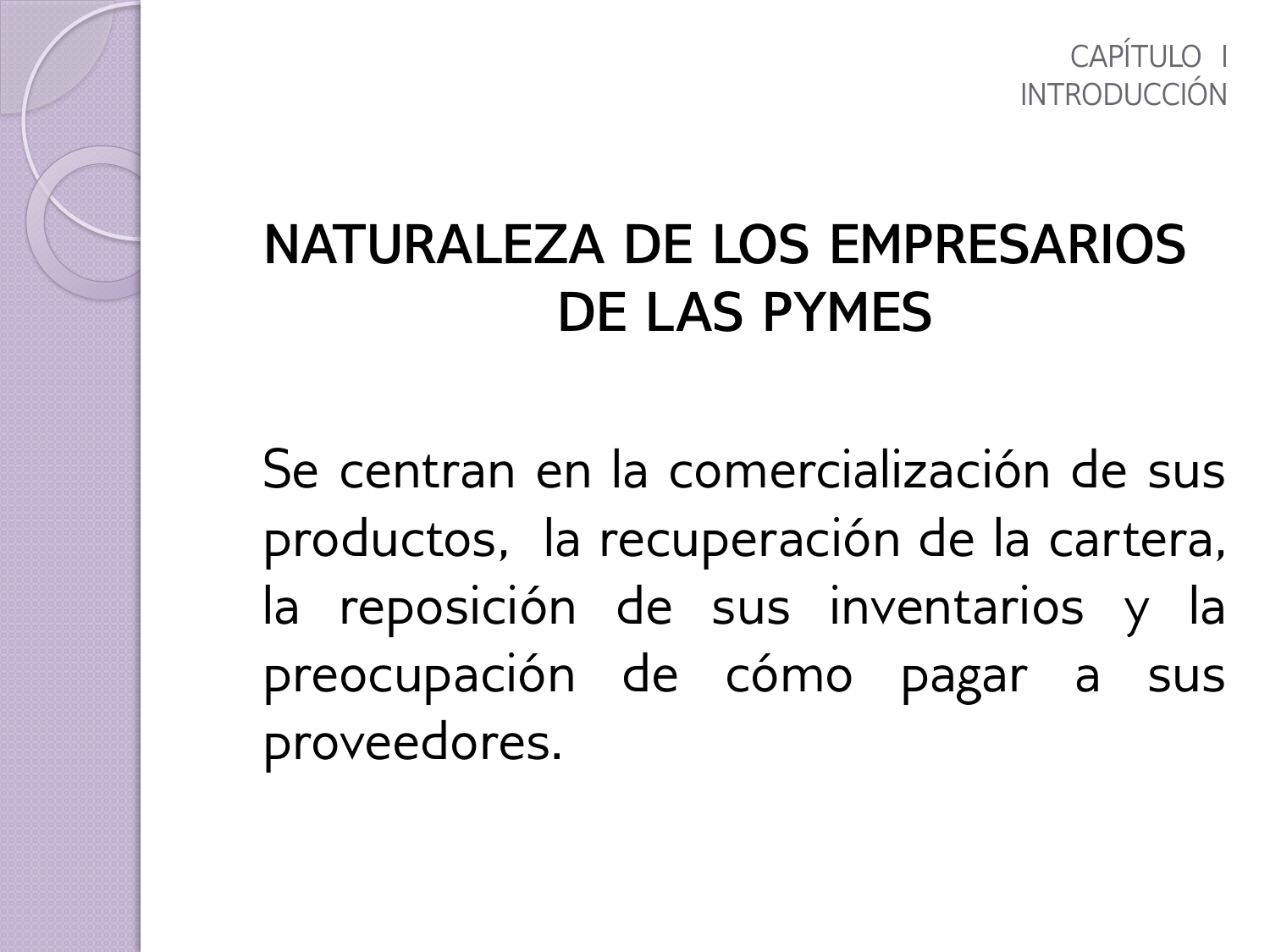

# CAPÍTULO  I INTRODUCCIÓN
NATURALEZA DE LOS EMPRESARIOS DE LAS PYMES

	Se centran en la comercialización de sus productos,  la recuperación de la cartera, la reposición de sus inventarios y la preocupación de cómo pagar a sus proveedores.